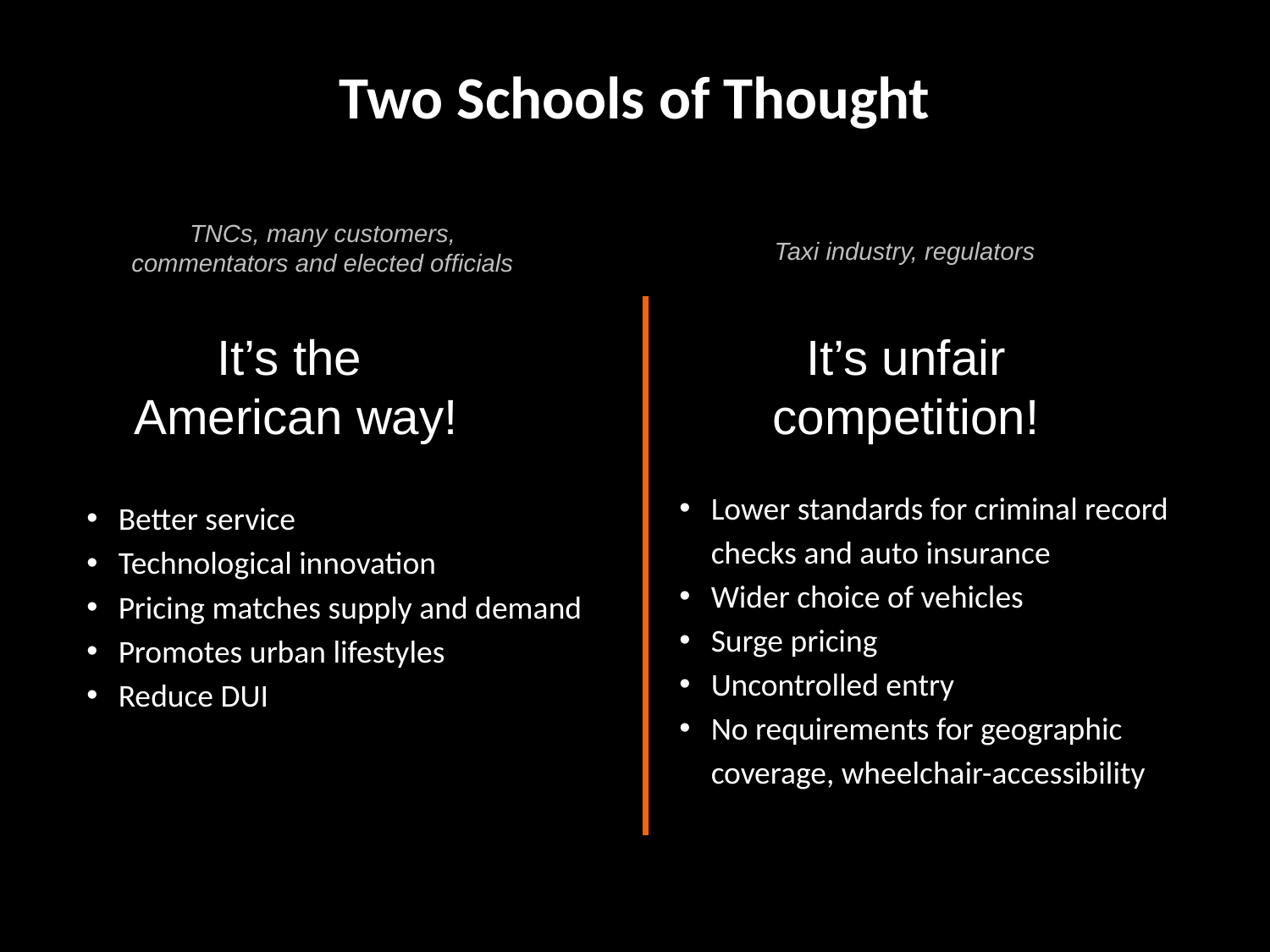

Two Schools of Thought
TNCs, many customers, commentators and elected officials
Taxi industry, regulators
It’s the
American way!
It’s unfair competition!
Lower standards for criminal record checks and auto insurance
Wider choice of vehicles
Surge pricing
Uncontrolled entry
No requirements for geographic coverage, wheelchair-accessibility
Better service
Technological innovation
Pricing matches supply and demand
Promotes urban lifestyles
Reduce DUI